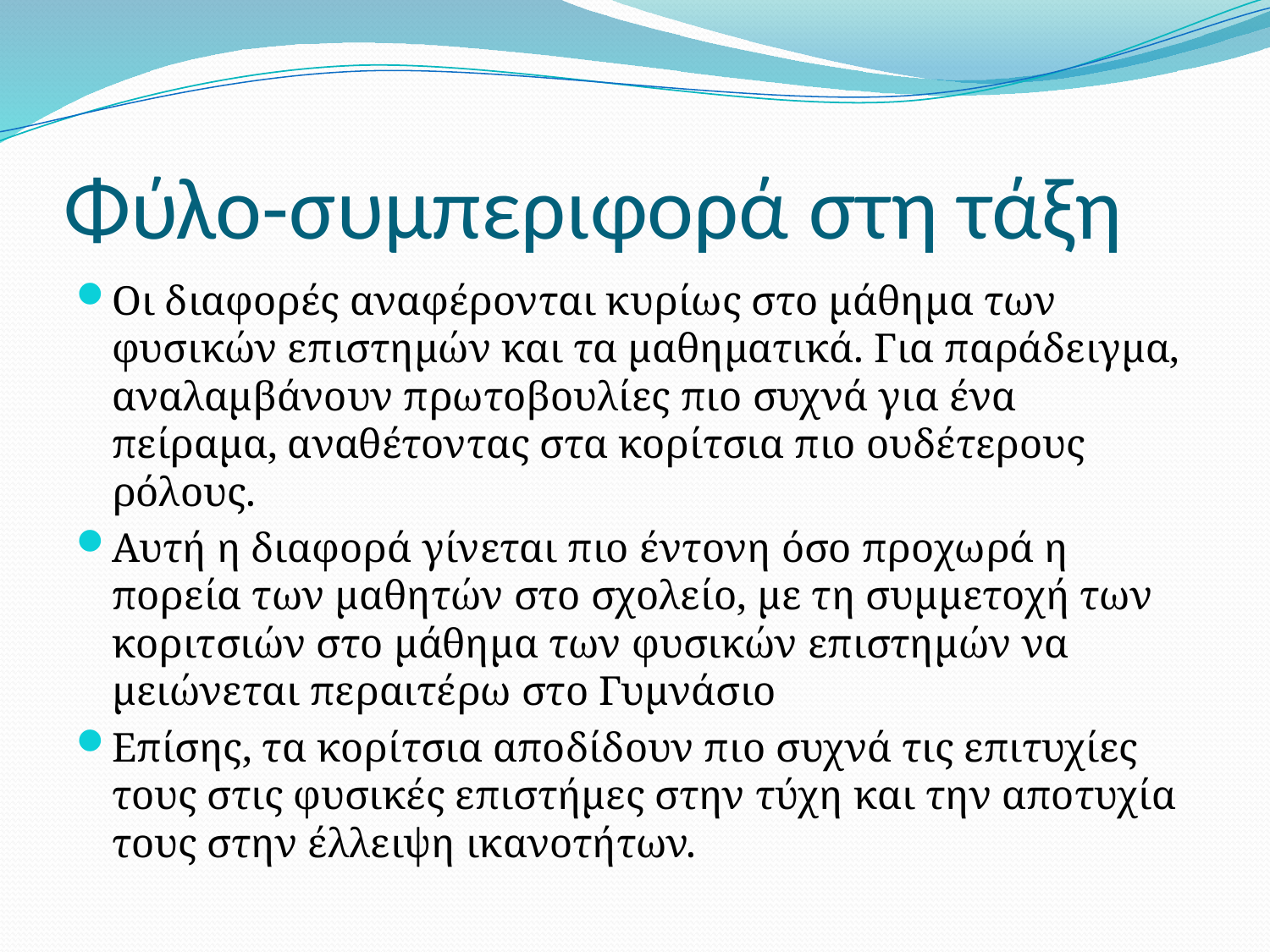

# Φύλο-συμπεριφορά στη τάξη
Οι διαφορές αναφέρονται κυρίως στο μάθημα των φυσικών επιστημών και τα μαθηματικά. Για παράδειγμα, αναλαμβάνουν πρωτοβουλίες πιο συχνά για ένα πείραμα, αναθέτοντας στα κορίτσια πιο ουδέτερους ρόλους.
Αυτή η διαφορά γίνεται πιο έντονη όσο προχωρά η πορεία των μαθητών στο σχολείο, με τη συμμετοχή των κοριτσιών στο μάθημα των φυσικών επιστημών να μειώνεται περαιτέρω στο Γυμνάσιο
Επίσης, τα κορίτσια αποδίδουν πιο συχνά τις επιτυχίες τους στις φυσικές επιστήμες στην τύχη και την αποτυχία τους στην έλλειψη ικανοτήτων.